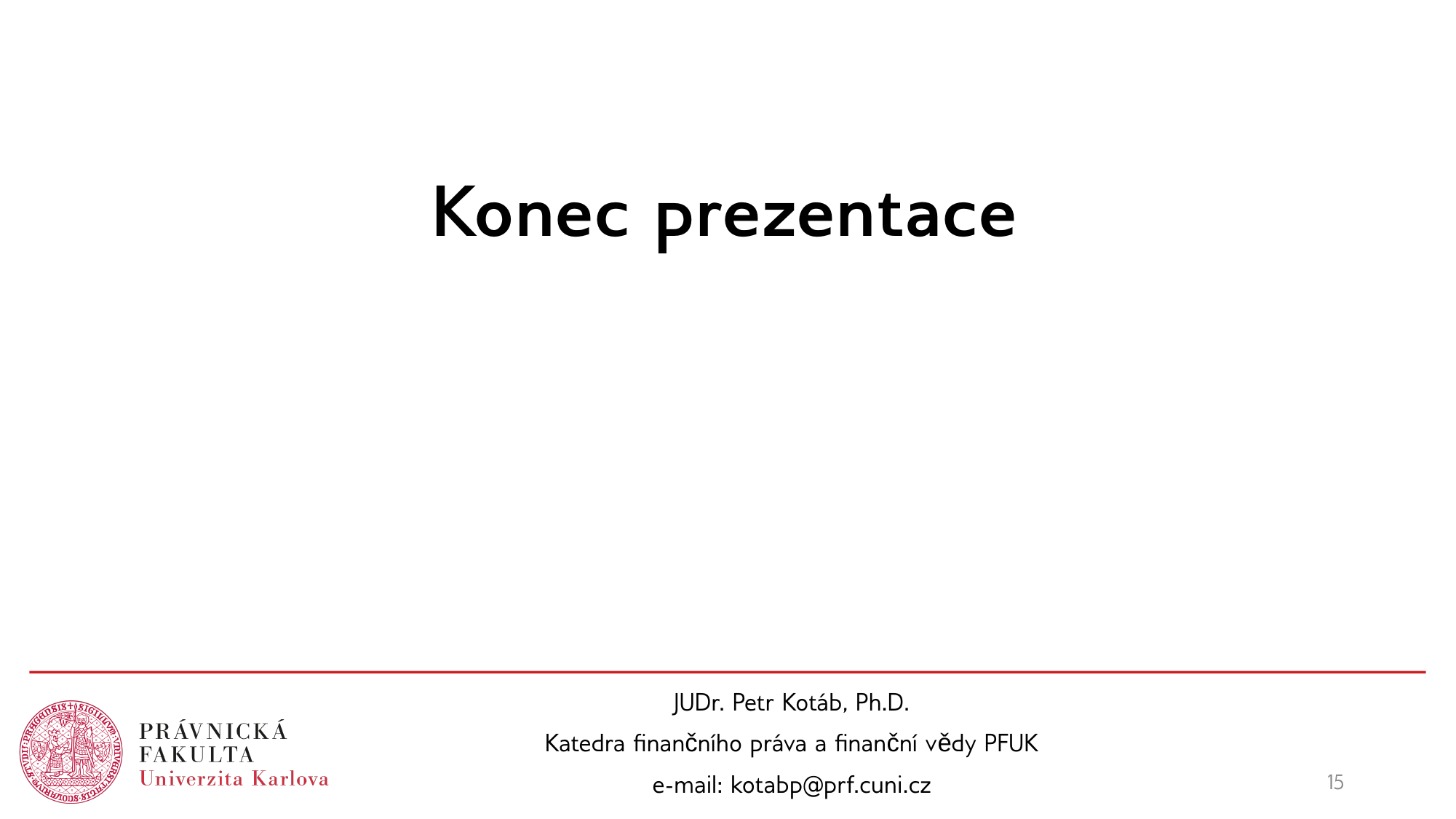

# Konec prezentace

JUDr. Petr Kotáb, Ph.D.
Katedra finančního práva a finanční vědy PFUK
e-mail: kotabp@prf.cuni.cz

15